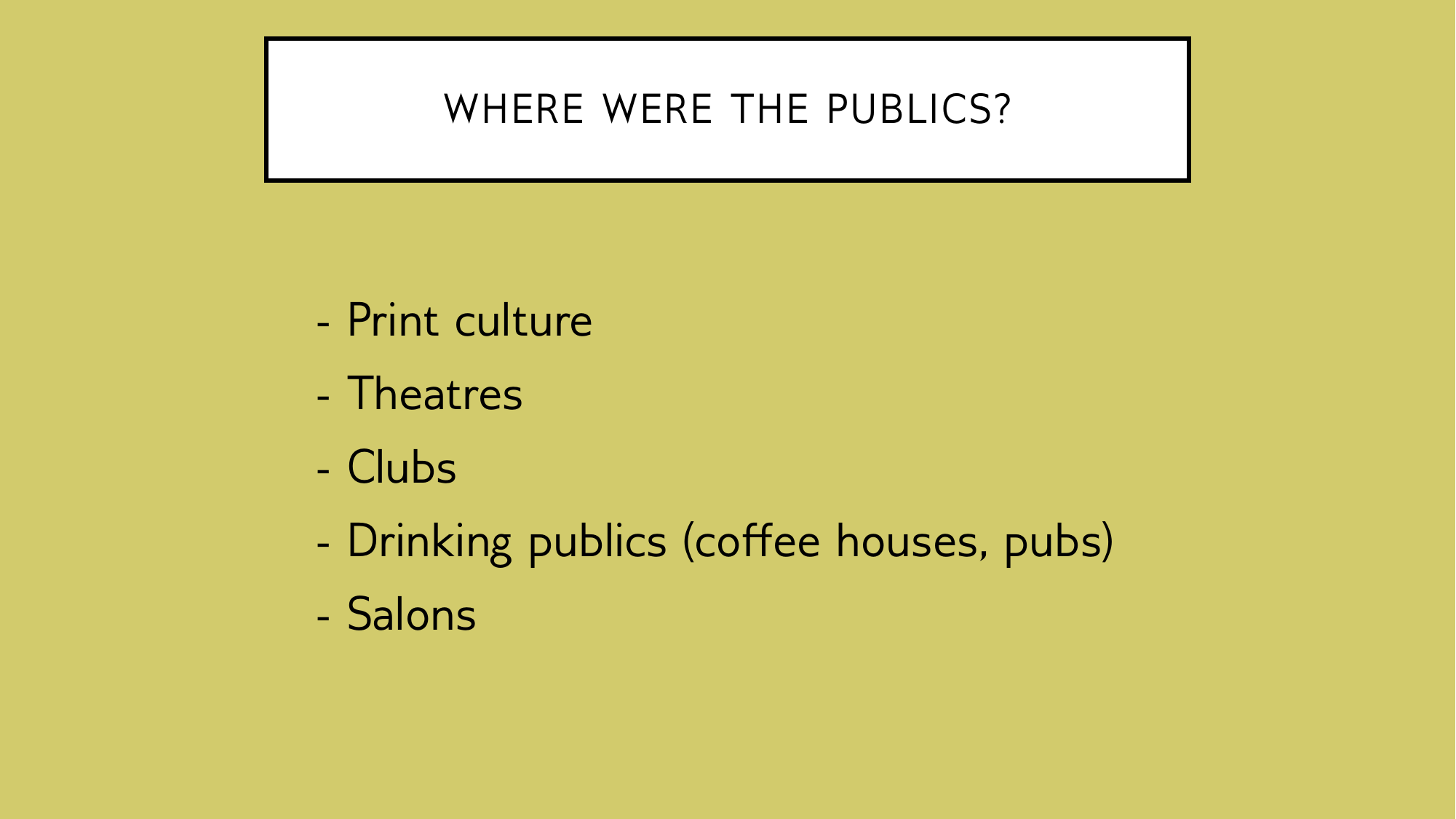

# Where were the publics?
- Print culture
- Theatres
- Clubs
- Drinking publics (coffee houses, pubs)
- Salons